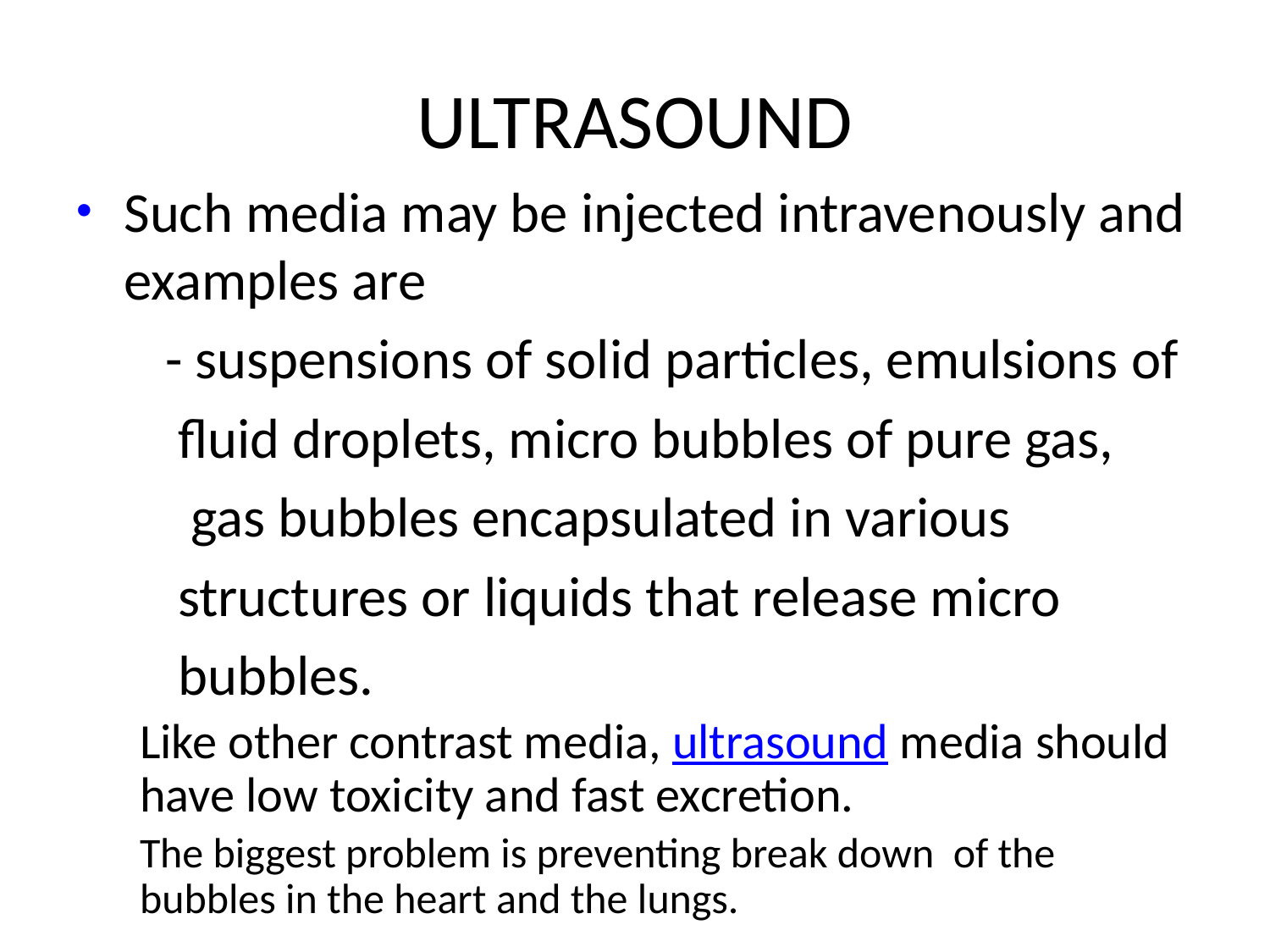

# ULTRASOUND
Such media may be injected intravenously and examples are
       - suspensions of solid particles, emulsions of
        fluid droplets, micro bubbles of pure gas,
         gas bubbles encapsulated in various
        structures or liquids that release micro
        bubbles.
Like other contrast media, ultrasound media should have low toxicity and fast excretion.
The biggest problem is preventing break down  of the bubbles in the heart and the lungs.